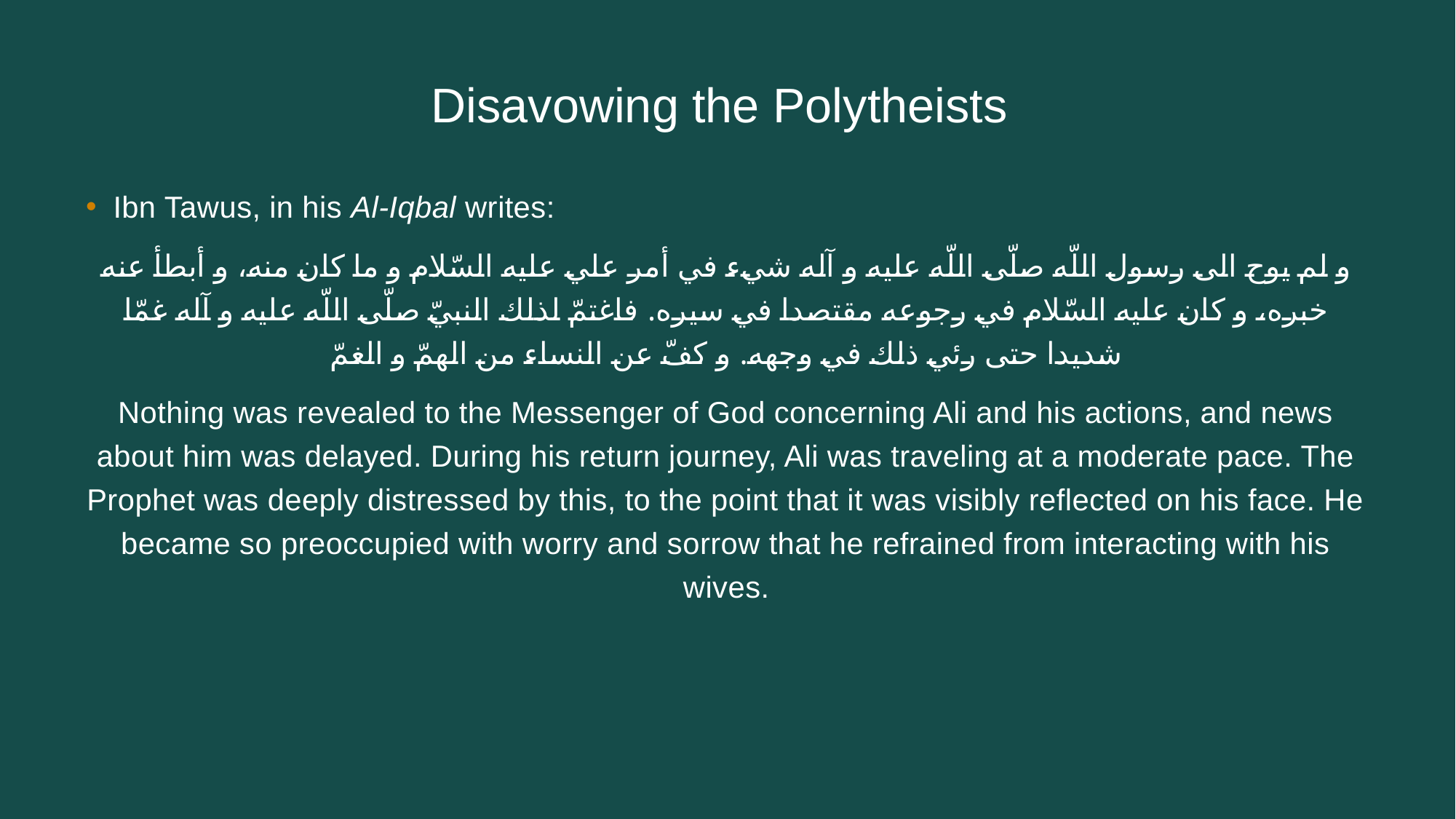

# Disavowing the Polytheists
Ibn Tawus, in his Al-Iqbal writes:
و لم يوح الى رسول اللّه صلّى اللّه عليه و آله شي‏ء في أمر علي عليه السّلام و ما كان منه، و أبطأ عنه خبره، و كان عليه السّلام في رجوعه مقتصدا في سيره. فاغتمّ لذلك النبيّ صلّى اللّه عليه و آله غمّا شديدا حتى رئي ذلك في وجهه. و كفّ عن النساء من الهمّ و الغمّ
Nothing was revealed to the Messenger of God concerning Ali and his actions, and news about him was delayed. During his return journey, Ali was traveling at a moderate pace. The Prophet was deeply distressed by this, to the point that it was visibly reflected on his face. He became so preoccupied with worry and sorrow that he refrained from interacting with his wives.